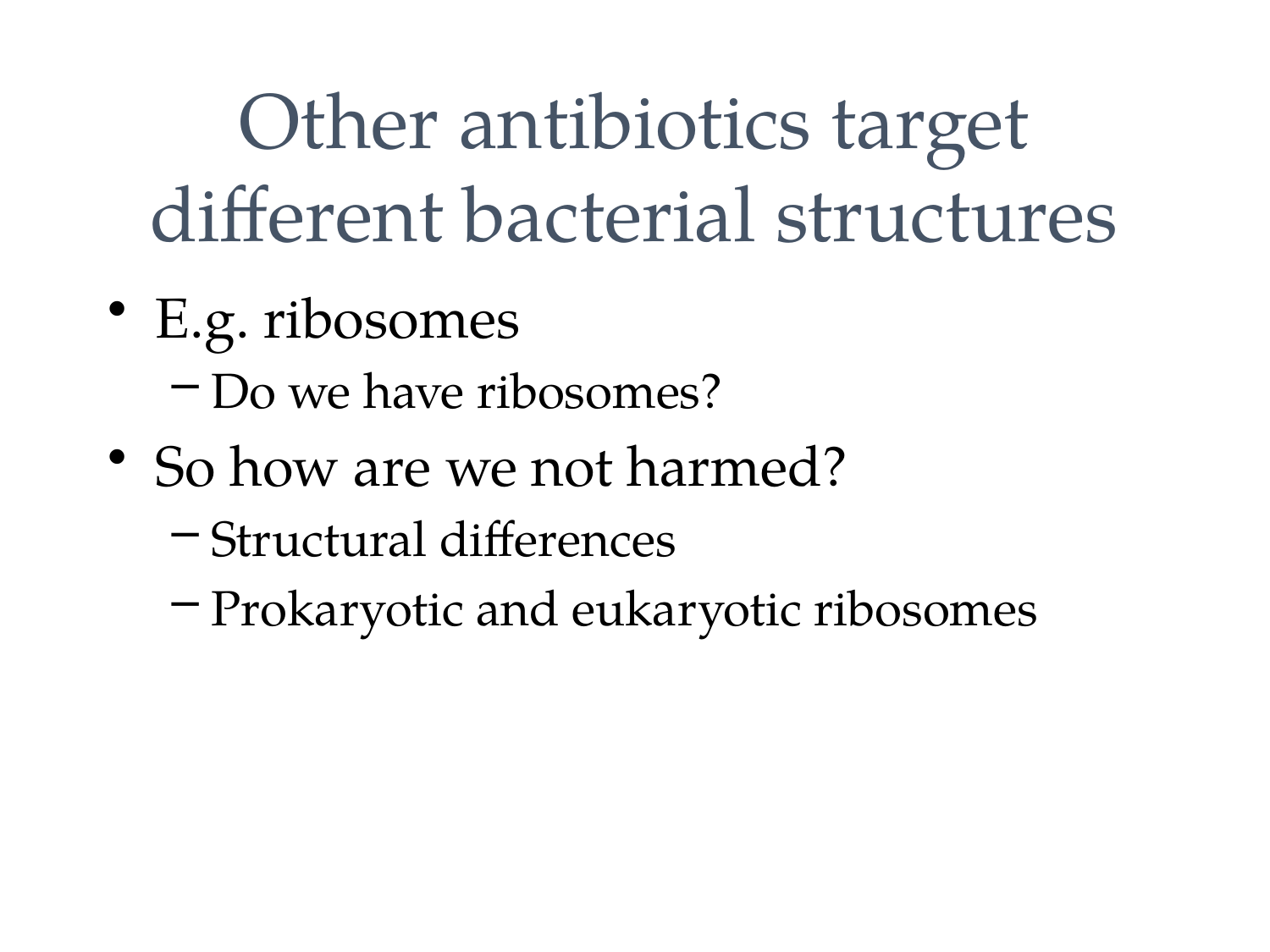

# Other antibiotics target different bacterial structures
E.g. ribosomes
Do we have ribosomes?
So how are we not harmed?
Structural differences
Prokaryotic and eukaryotic ribosomes